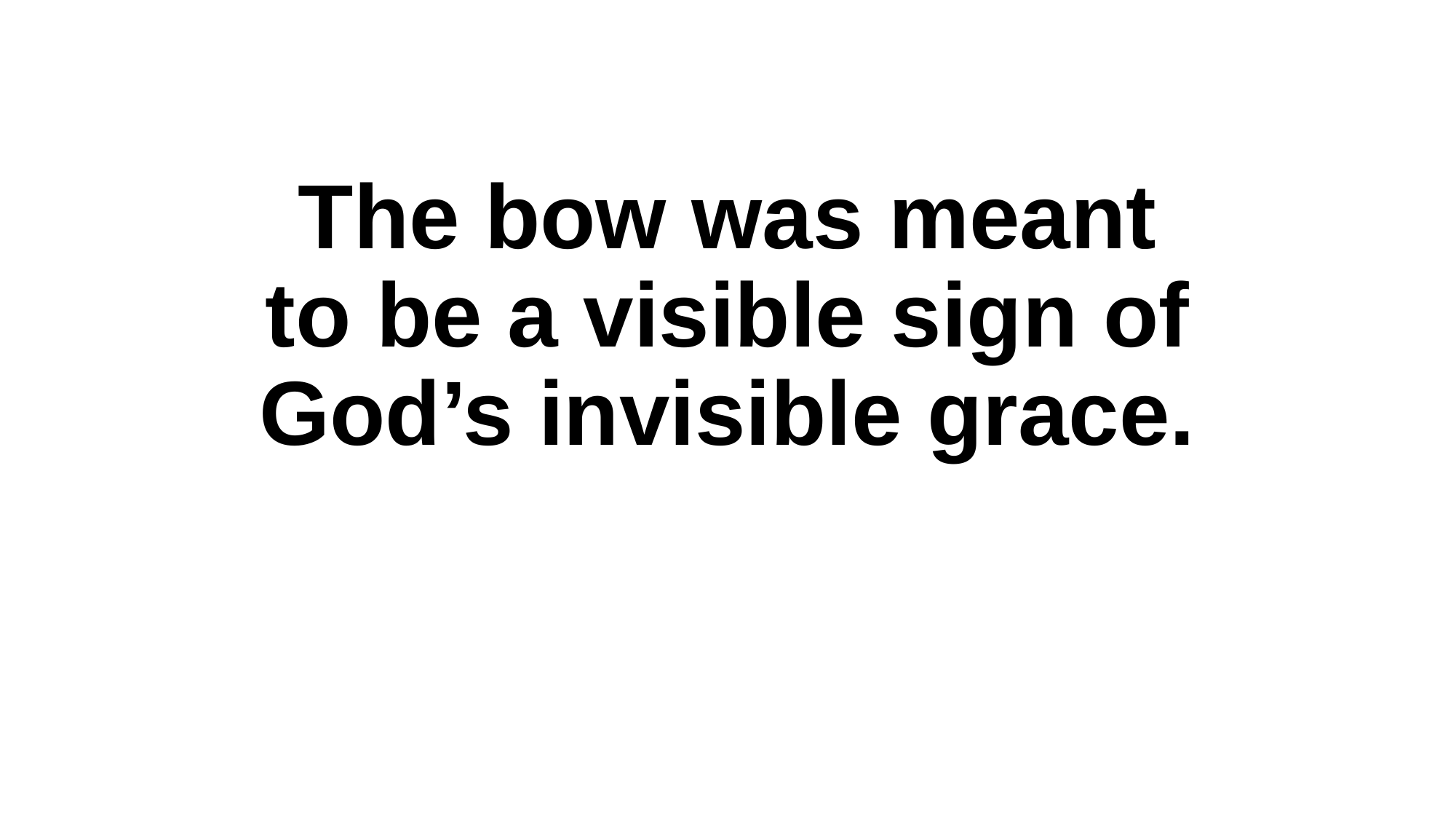

# The bow was meant to be a visible sign of God’s invisible grace.